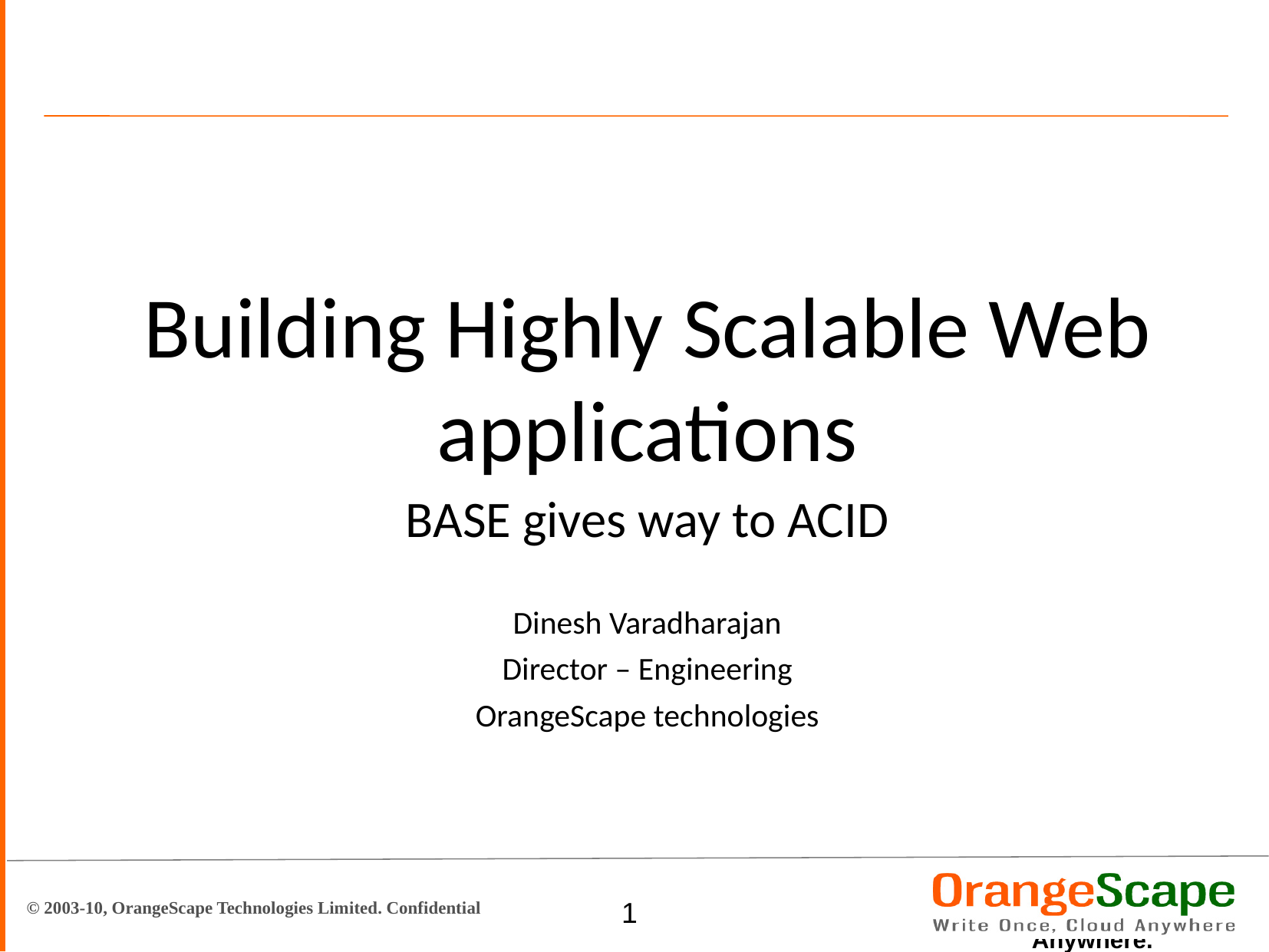

Building Highly Scalable Web applications
BASE gives way to ACID

Dinesh Varadharajan
Director – Engineering
OrangeScape technologies